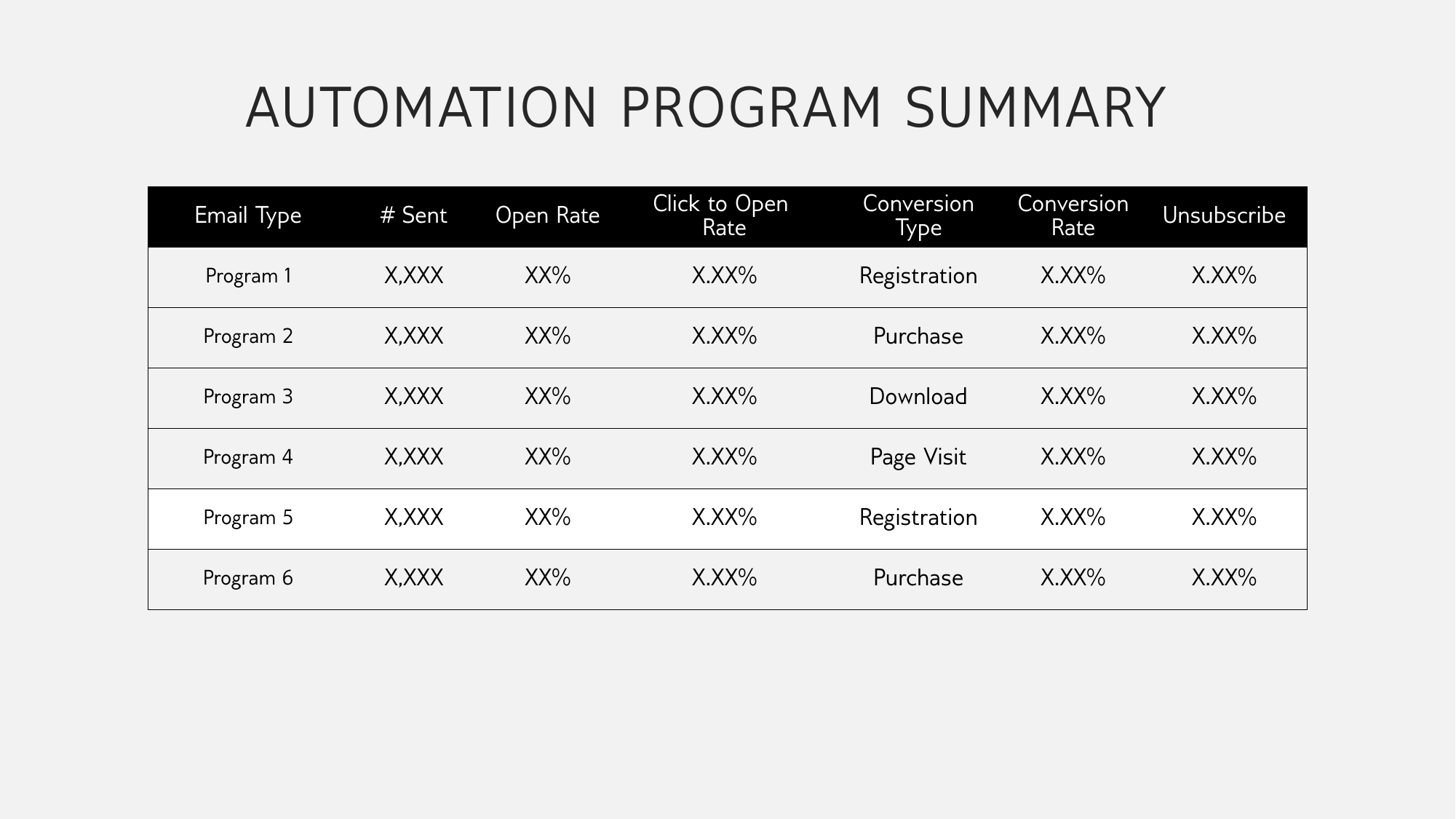

# Automation Program SUMMARY
| Email Type | # Sent | Open Rate | Click to Open Rate | Conversion Type | Conversion Rate | Unsubscribe |
| --- | --- | --- | --- | --- | --- | --- |
| Program 1 | X,XXX | XX% | X.XX% | Registration | X.XX% | X.XX% |
| Program 2 | X,XXX | XX% | X.XX% | Purchase | X.XX% | X.XX% |
| Program 3 | X,XXX | XX% | X.XX% | Download | X.XX% | X.XX% |
| Program 4 | X,XXX | XX% | X.XX% | Page Visit | X.XX% | X.XX% |
| Program 5 | X,XXX | XX% | X.XX% | Registration | X.XX% | X.XX% |
| Program 6 | X,XXX | XX% | X.XX% | Purchase | X.XX% | X.XX% |